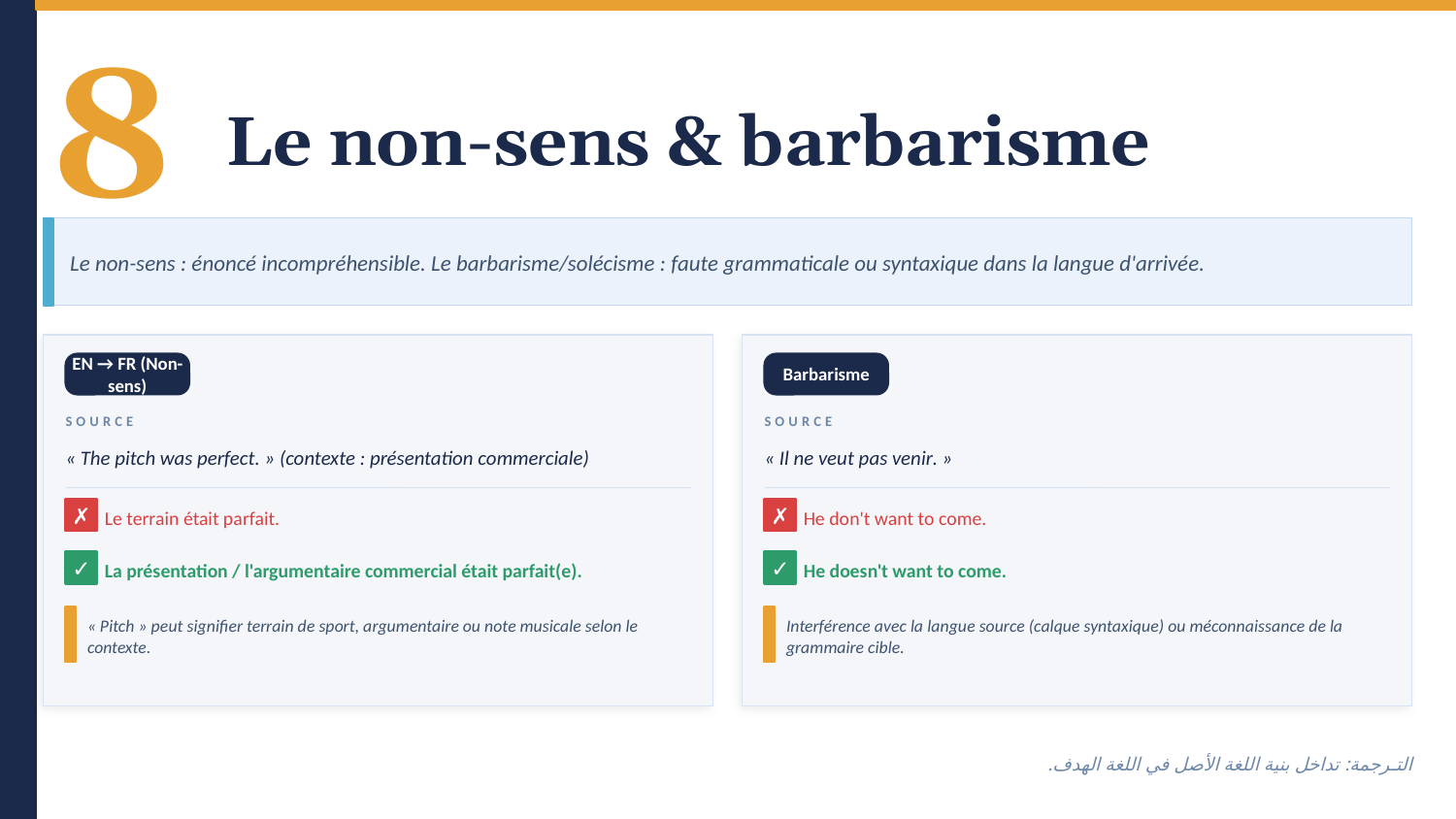

8
Le non-sens & barbarisme

Le non-sens : énoncé incompréhensible. Le barbarisme/solécisme : faute grammaticale ou syntaxique dans la langue d'arrivée.

EN → FR (Non-sens)

Barbarisme
SOURCE
SOURCE
« The pitch was perfect. » (contexte : présentation commerciale)
« Il ne veut pas venir. »

Le terrain était parfait.
He don't want to come.

✗

✗
La présentation / l'argumentaire commercial était parfait(e).
He doesn't want to come.

✓

✓
« Pitch » peut signifier terrain de sport, argumentaire ou note musicale selon le contexte.
Interférence avec la langue source (calque syntaxique) ou méconnaissance de la grammaire cible.

التـرجمة: تداخل بنية اللغة الأصل في اللغة الهدف.